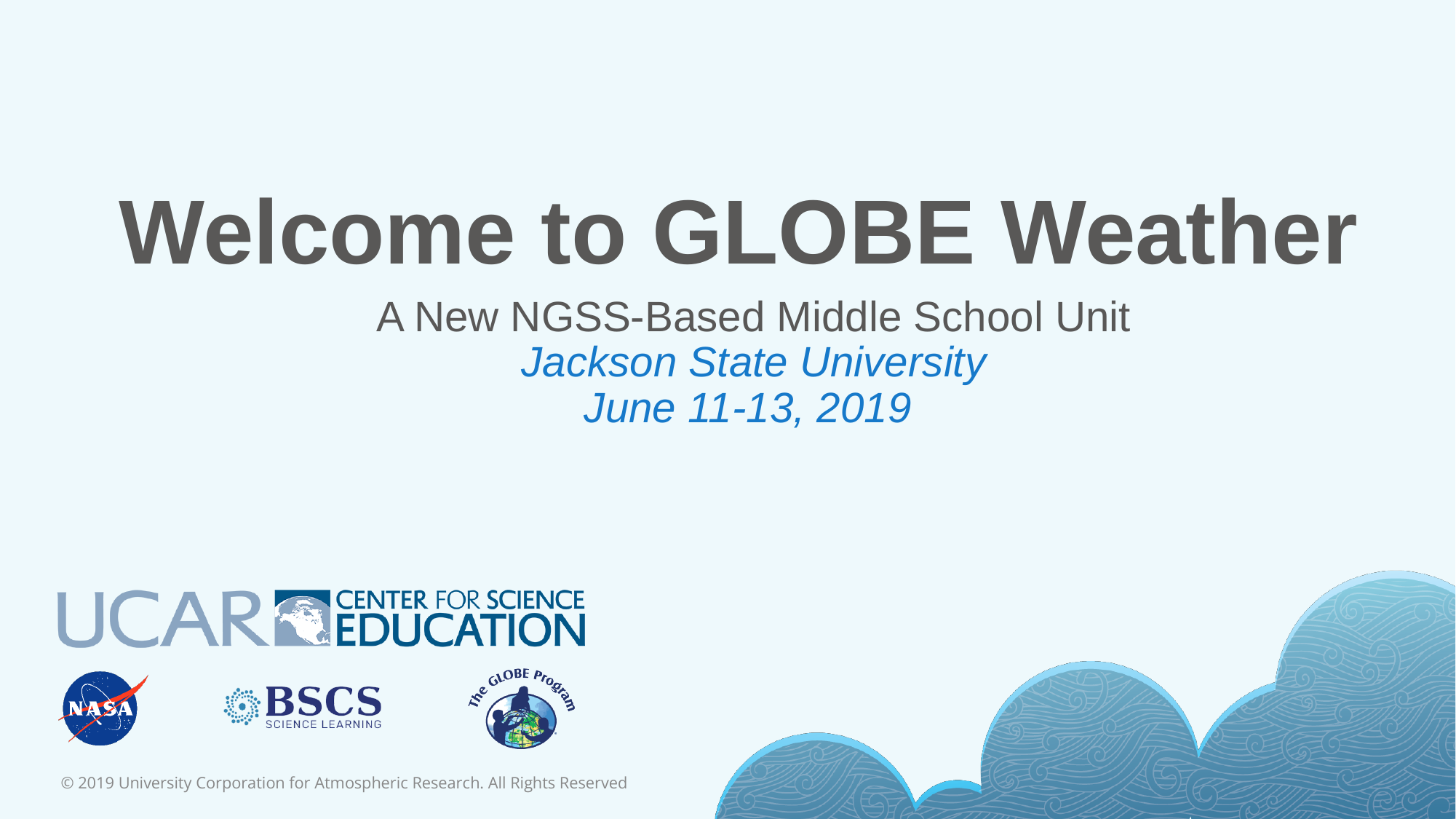

# Welcome to GLOBE Weather
A New NGSS-Based Middle School Unit
Jackson State University
June 11-13, 2019

© 2019 University Corporation for Atmospheric Research. All Rights Reserved